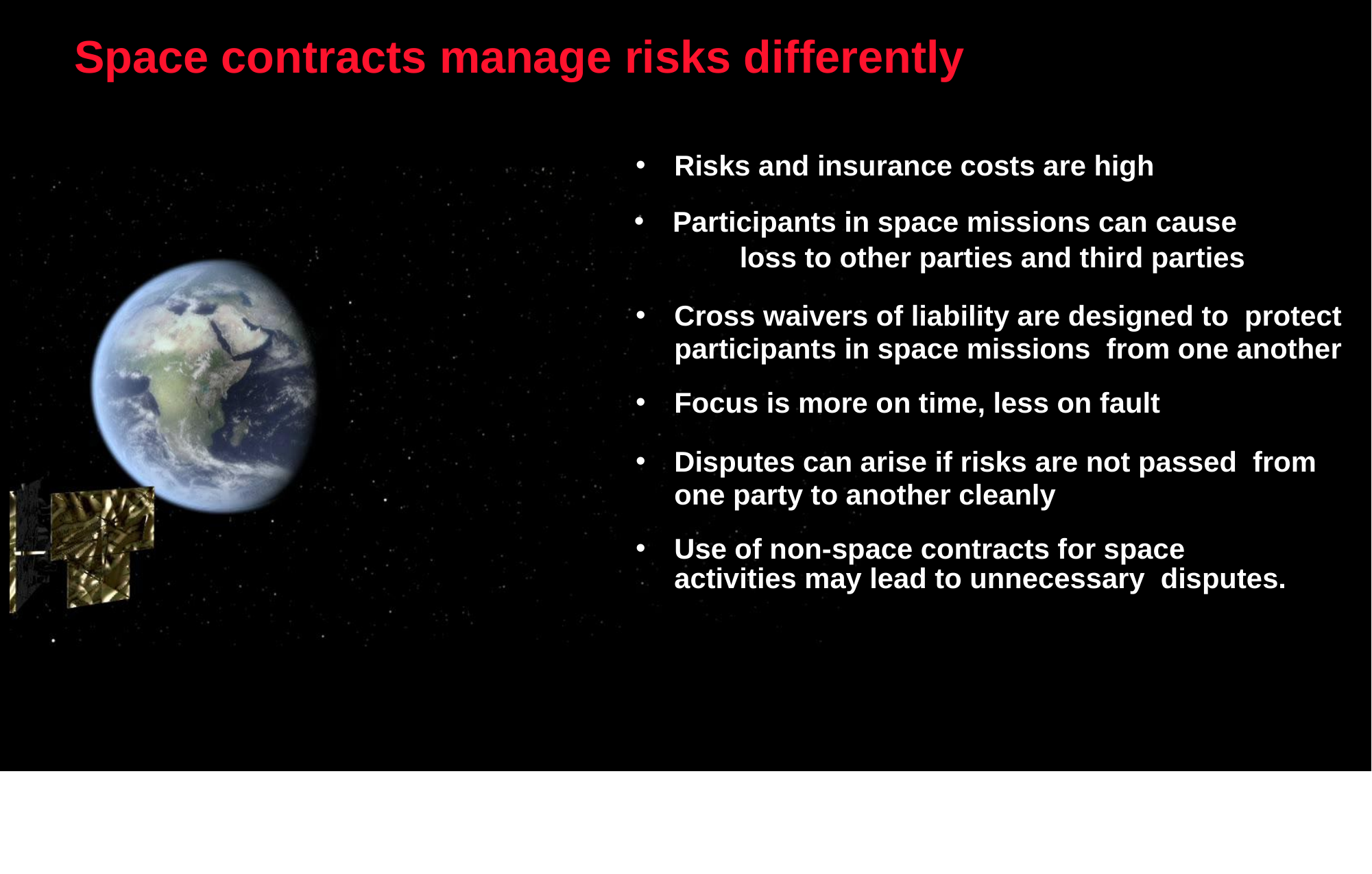

# Space contracts manage risks differently
Risks and insurance costs are high
Participants in space missions can cause
loss to other parties and third parties
Cross waivers of liability are designed to  protect participants in space missions  from one another
Focus is more on time, less on fault
Disputes can arise if risks are not passed  from one party to another cleanly
Use of non-space contracts for space  activities may lead to unnecessary  disputes.